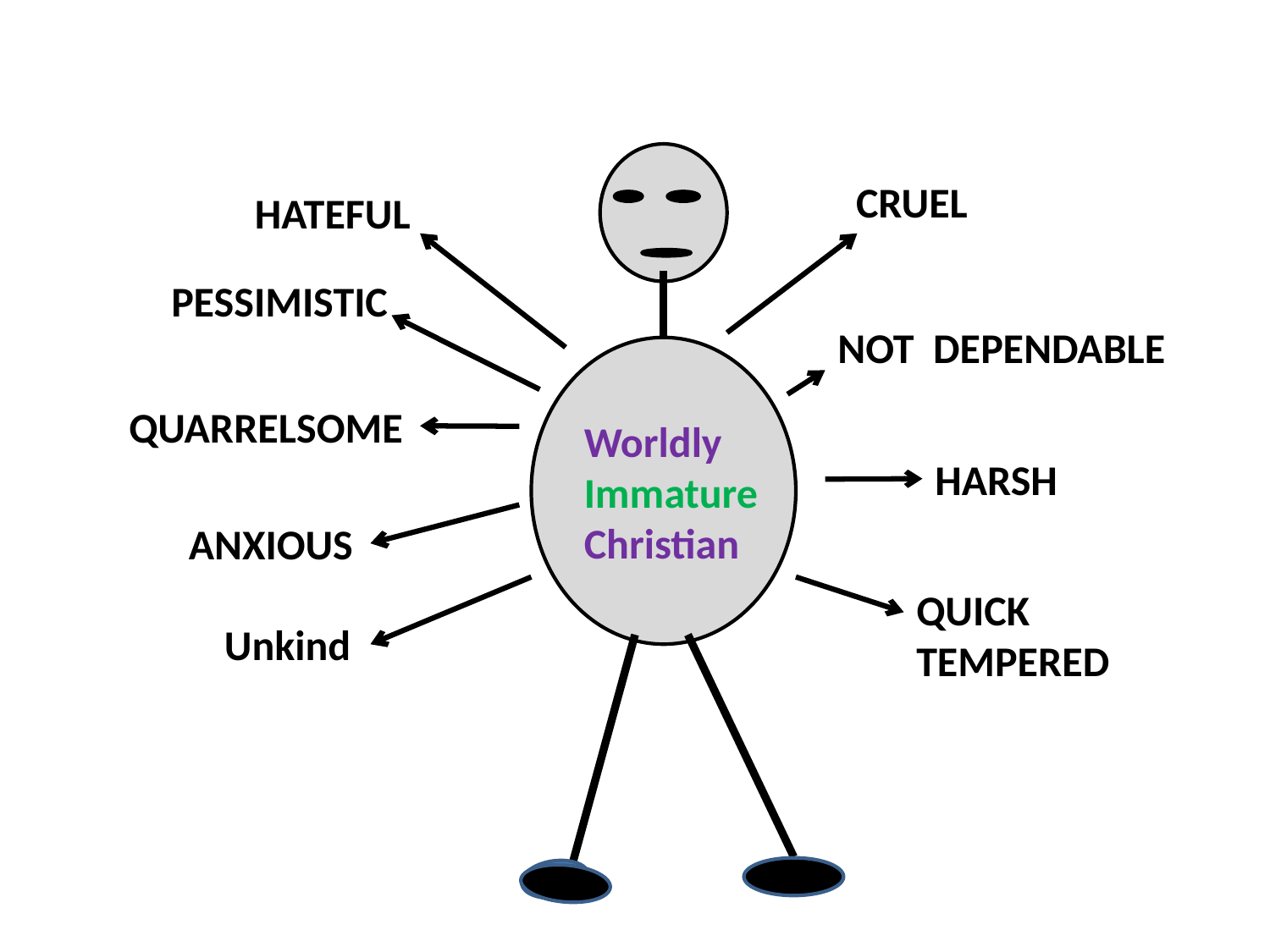

CRUEL
HATEFUL

PESSIMISTIC
NOT  DEPENDABLE

QUARRELSOME
Worldly
Immature
Christian
HARSH

ANXIOUS
QUICK
TEMPERED
Unkind